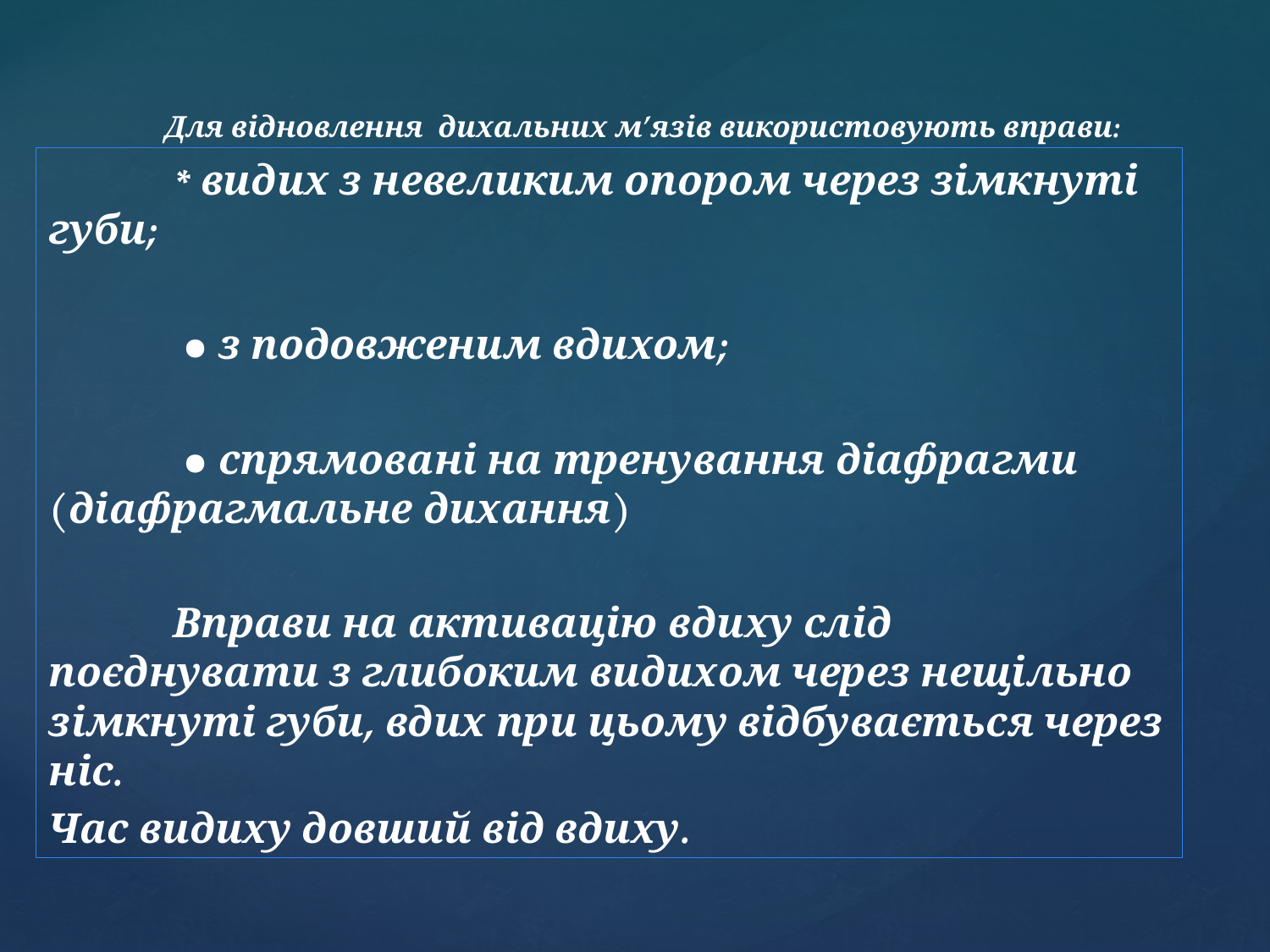

# Для відновлення  дихальних м’язів використовують вправи:
              * видих з невеликим опором через зімкнуті губи;

             • з подовженим вдихом;

             • спрямовані на тренування діафрагми (діафрагмальне дихання)

            Вправи на активацію вдиху слід поєднувати з глибоким видихом через нещільно зімкнуті губи, вдих при цьому відбувається через ніс.
Час видиху довший від вдиху.